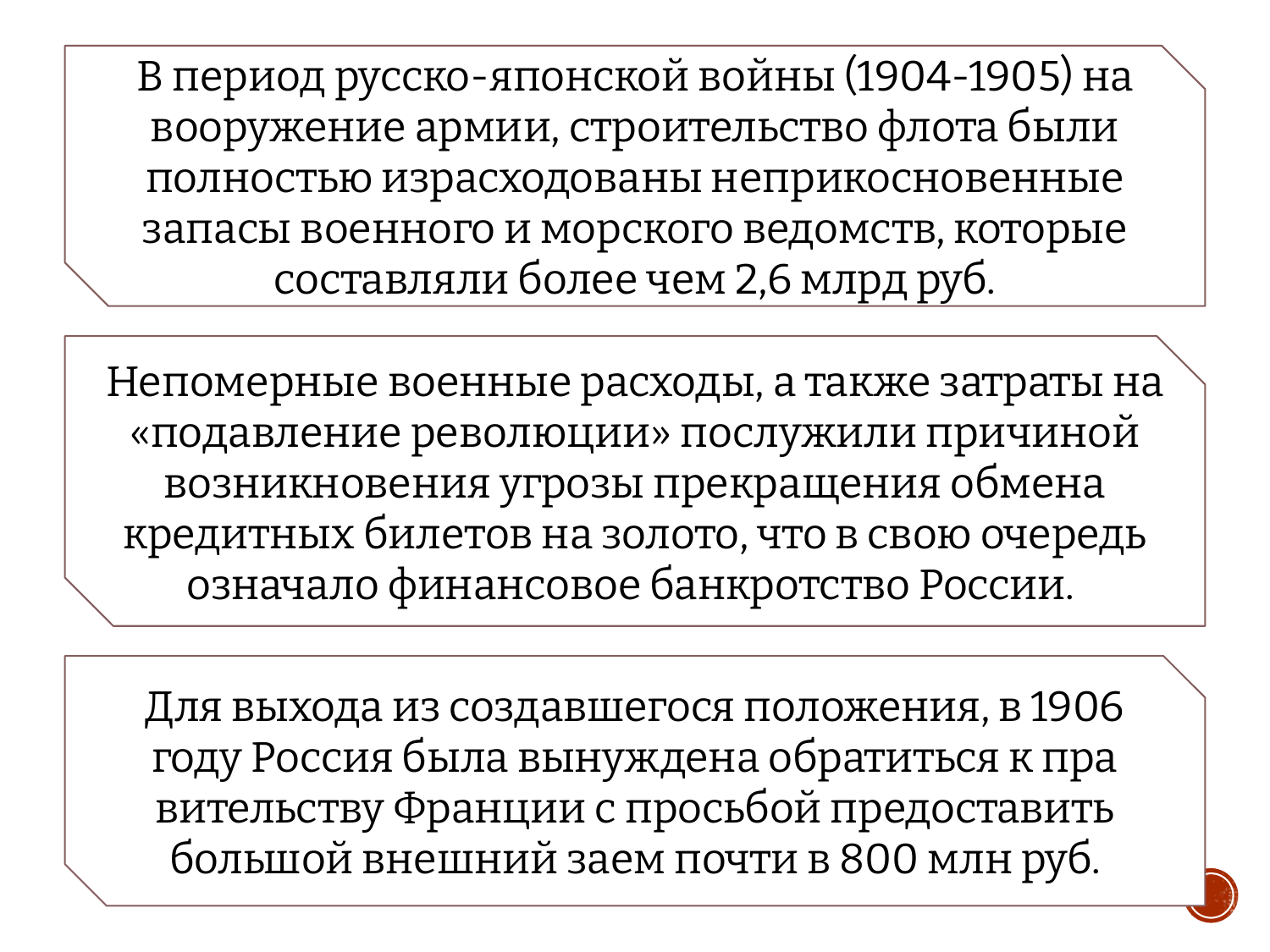

В период русско-японской войны (1904-1905) на вооружение армии, строительство флота были полностью израсходованы неприкосновенные запасы военного и морского ведомств, которые составляли более чем 2,6 млрд руб.
Непомерные военные расходы, а также затраты на «подавление революции» послужили причиной возникновения угрозы прекраще­ния обмена кредитных билетов на золото, что в свою очередь озна­чало финансовое банкротство России.
Для выхода из создавшегося положения, в 1906 году Россия была вынуждена обратиться к пра­вительству Франции с просьбой предоставить большой внешний заем почти в 800 млн руб.